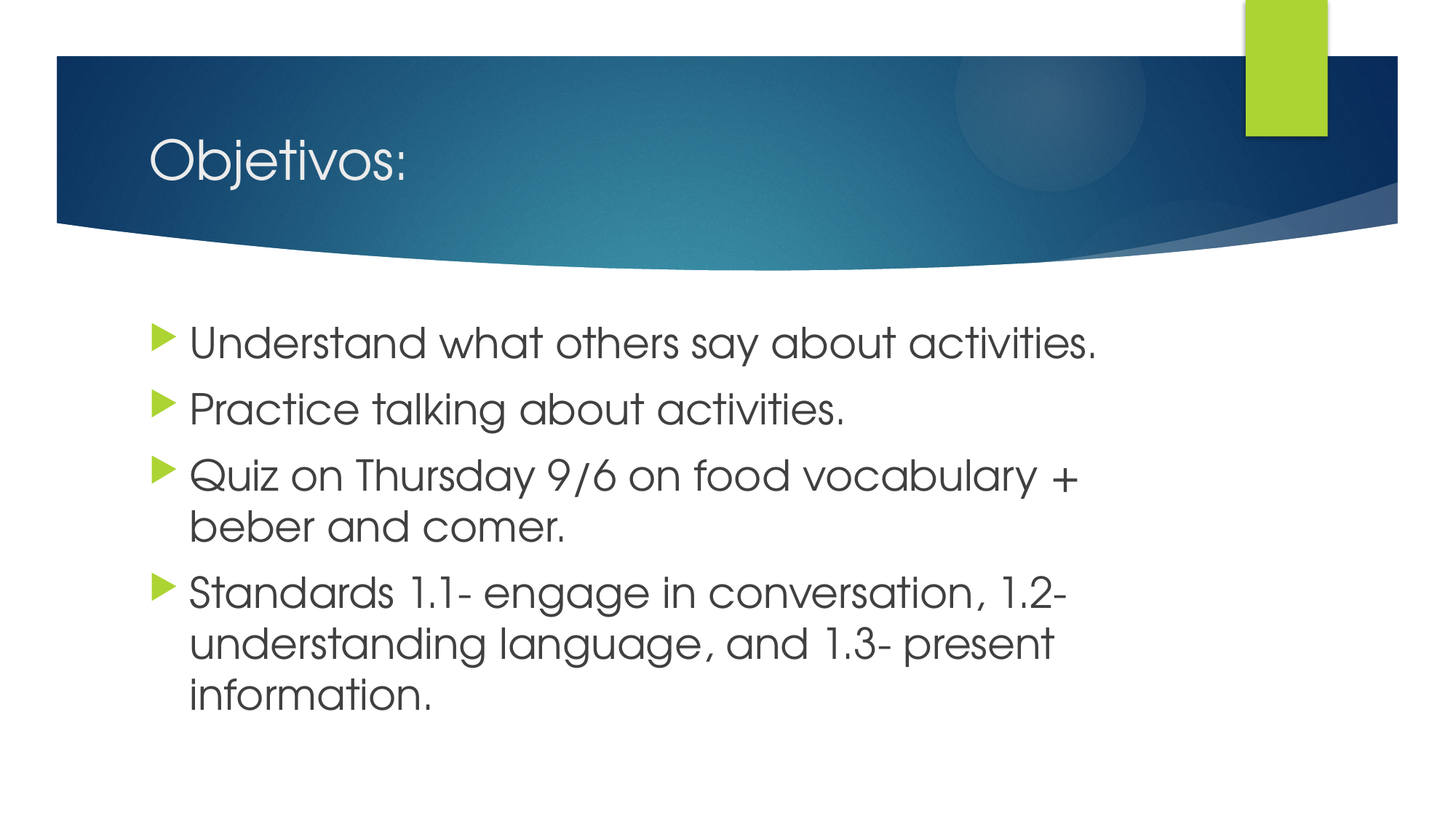

# Objetivos:
Understand what others say about activities.
Practice talking about activities.
Quiz on Thursday 9/6 on food vocabulary + beber and comer.
Standards 1.1- engage in conversation, 1.2- understanding language, and 1.3- present information.